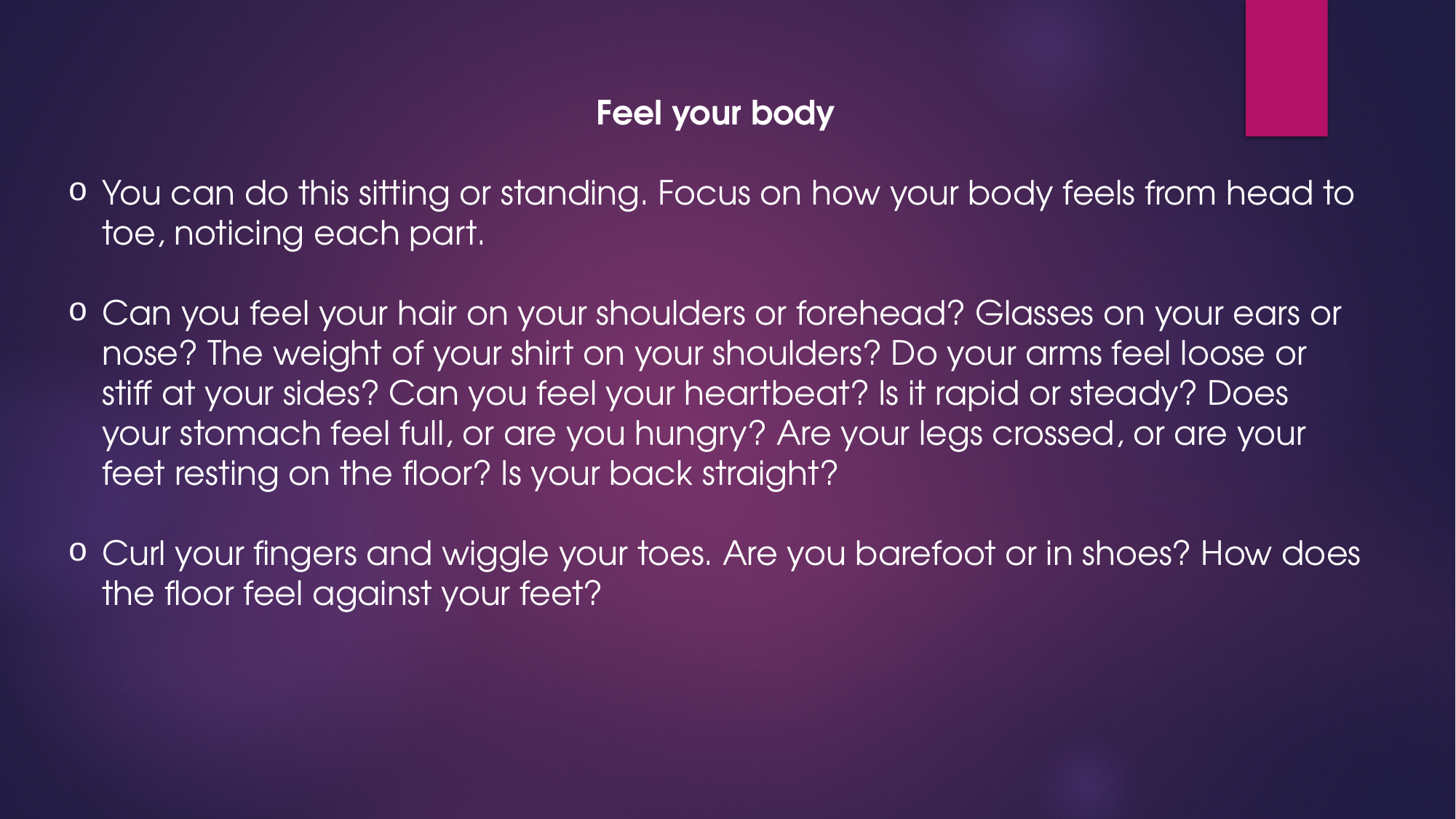

Feel your body

You can do this sitting or standing. Focus on how your body feels from head to toe, noticing each part.

Can you feel your hair on your shoulders or forehead? Glasses on your ears or nose? The weight of your shirt on your shoulders? Do your arms feel loose or stiff at your sides? Can you feel your heartbeat? Is it rapid or steady? Does your stomach feel full, or are you hungry? Are your legs crossed, or are your feet resting on the floor? Is your back straight?

Curl your fingers and wiggle your toes. Are you barefoot or in shoes? How does the floor feel against your feet?